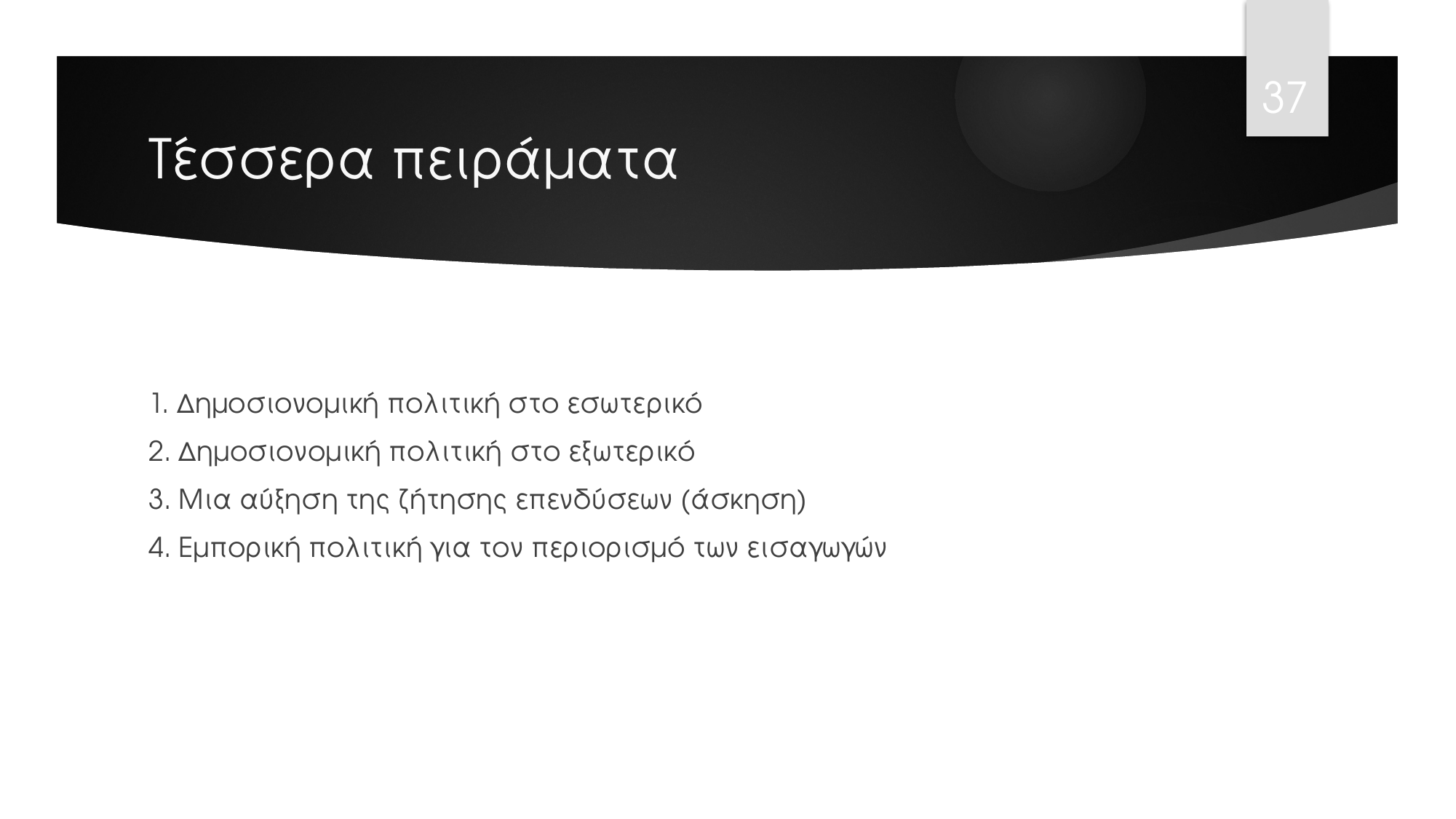

37
# Τέσσερα πειράματα
1. Δημοσιονομική πολιτική στο εσωτερικό
2. Δημοσιονομική πολιτική στο εξωτερικό
3. Μια αύξηση της ζήτησης επενδύσεων (άσκηση)
4. Εμπορική πολιτική για τον περιορισμό των εισαγωγών